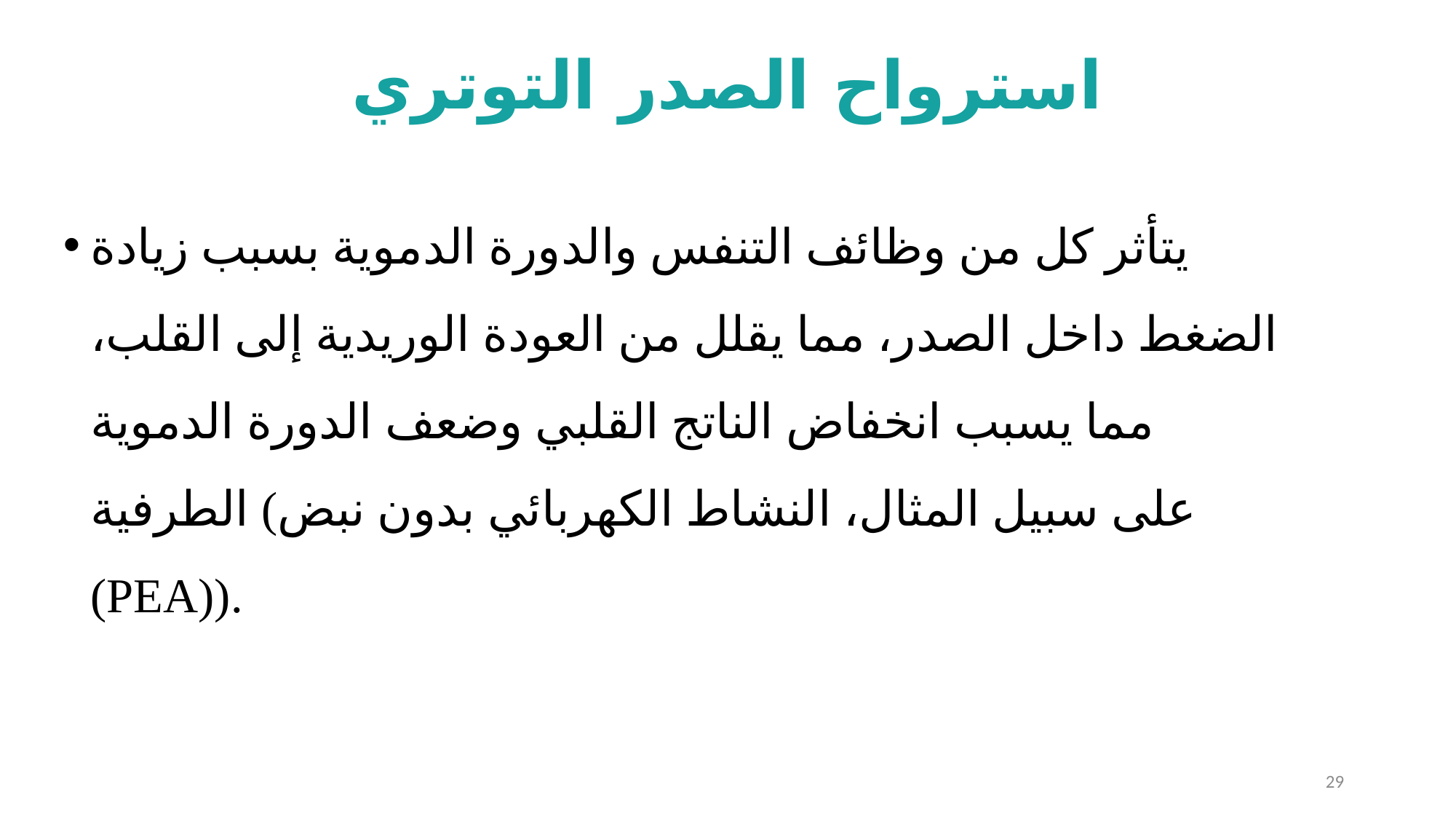

# استرواح الصدر التوتري
يتأثر كل من وظائف التنفس والدورة الدموية بسبب زيادة الضغط داخل الصدر، مما يقلل من العودة الوريدية إلى القلب، مما يسبب انخفاض الناتج القلبي وضعف الدورة الدموية الطرفية (على سبيل المثال، النشاط الكهربائي بدون نبض (PEA)).

29